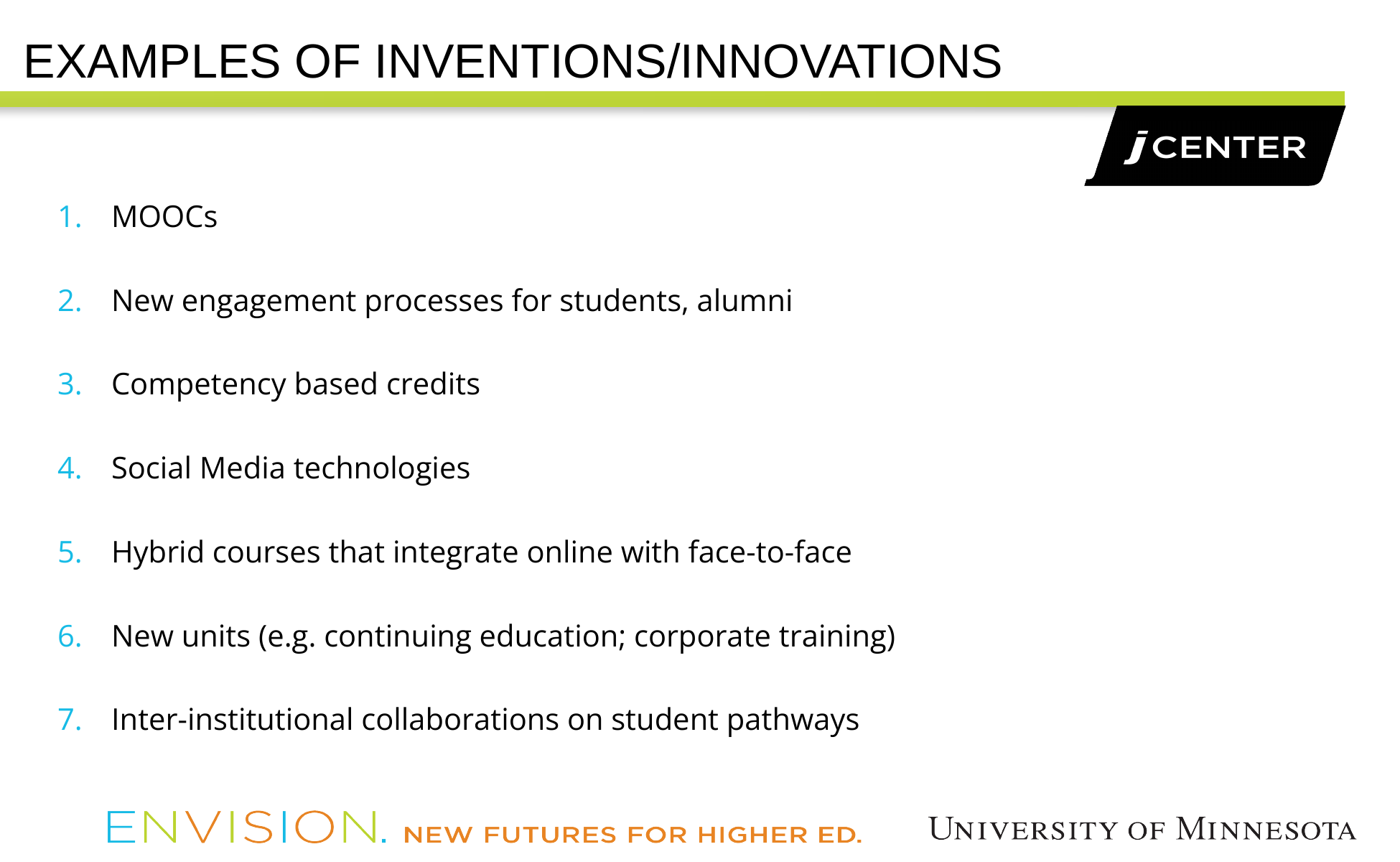

# Examples of inventions/innovations

MOOCs

New engagement processes for students, alumni

Competency based credits

Social Media technologies

Hybrid courses that integrate online with face-to-face

New units (e.g. continuing education; corporate training)

Inter-institutional collaborations on student pathways